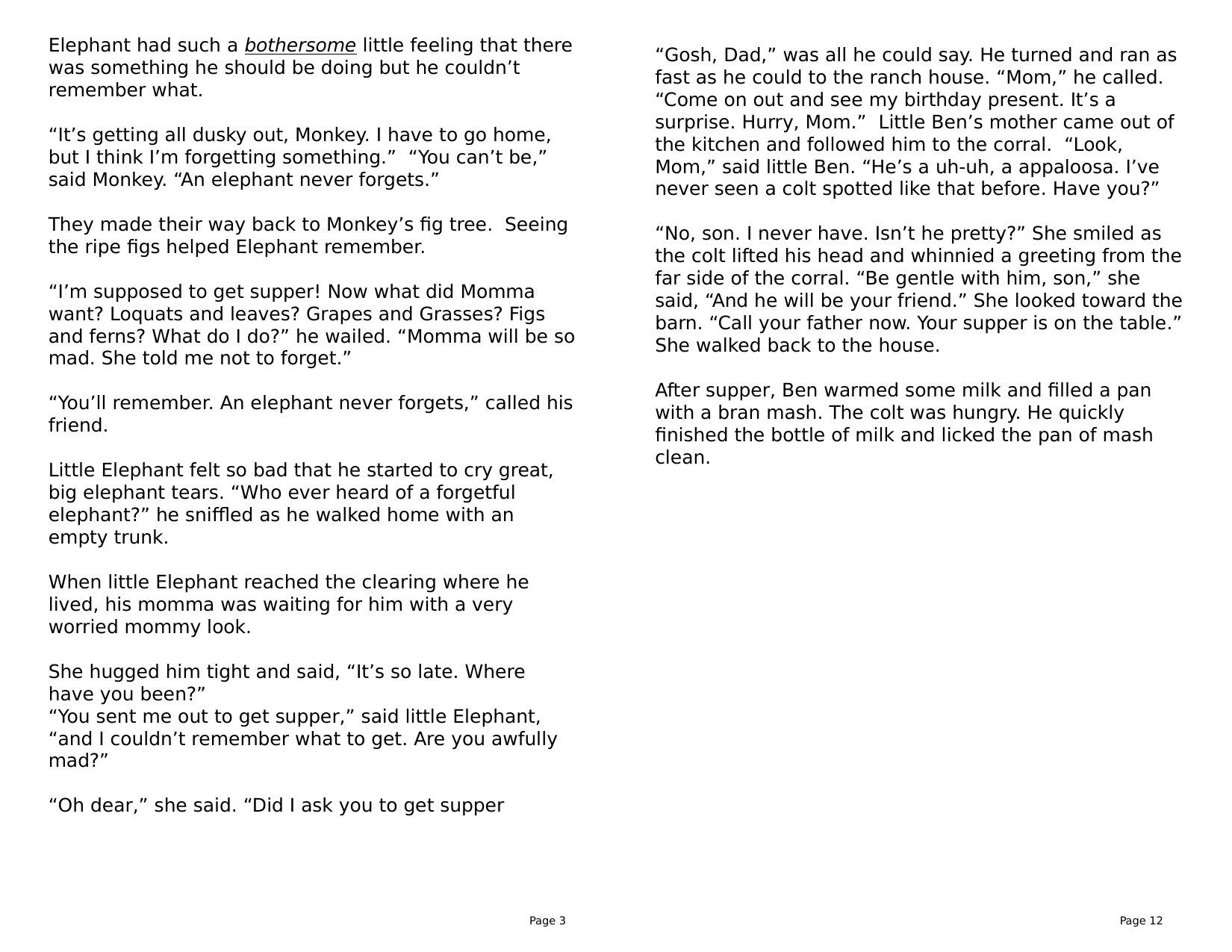

Elephant had such a bothersome little feeling that there
was something he should be doing but he couldn’t
remember what.

“It’s getting all dusky out, Monkey. I have to go home, but I think I’m forgetting something.”  “You can’t be,” said Monkey. “An elephant never forgets.”

They made their way back to Monkey’s fig tree.  Seeing the ripe figs helped Elephant remember.

“I’m supposed to get supper! Now what did Momma want? Loquats and leaves? Grapes and Grasses? Figs and ferns? What do I do?” he wailed. “Momma will be so mad. She told me not to forget.”

“You’ll remember. An elephant never forgets,” called his friend.

Little Elephant felt so bad that he started to cry great, big elephant tears. “Who ever heard of a forgetful elephant?” he sniffled as he walked home with an empty trunk.

When little Elephant reached the clearing where he lived, his momma was waiting for him with a very worried mommy look.

She hugged him tight and said, “It’s so late. Where have you been?”
“You sent me out to get supper,” said little Elephant, “and I couldn’t remember what to get. Are you awfully mad?”

“Oh dear,” she said. “Did I ask you to get supper
“Gosh, Dad,” was all he could say. He turned and ran as fast as he could to the ranch house. “Mom,” he called. “Come on out and see my birthday present. It’s a surprise. Hurry, Mom.”  Little Ben’s mother came out of the kitchen and followed him to the corral.  “Look, Mom,” said little Ben. “He’s a uh-uh, a appaloosa. I’ve never seen a colt spotted like that before. Have you?”

“No, son. I never have. Isn’t he pretty?” She smiled as the colt lifted his head and whinnied a greeting from the far side of the corral. “Be gentle with him, son,” she said, “And he will be your friend.” She looked toward the barn. “Call your father now. Your supper is on the table.” She walked back to the house.

After supper, Ben warmed some milk and filled a pan with a bran mash. The colt was hungry. He quickly finished the bottle of milk and licked the pan of mash clean.

Page 3
Page 12